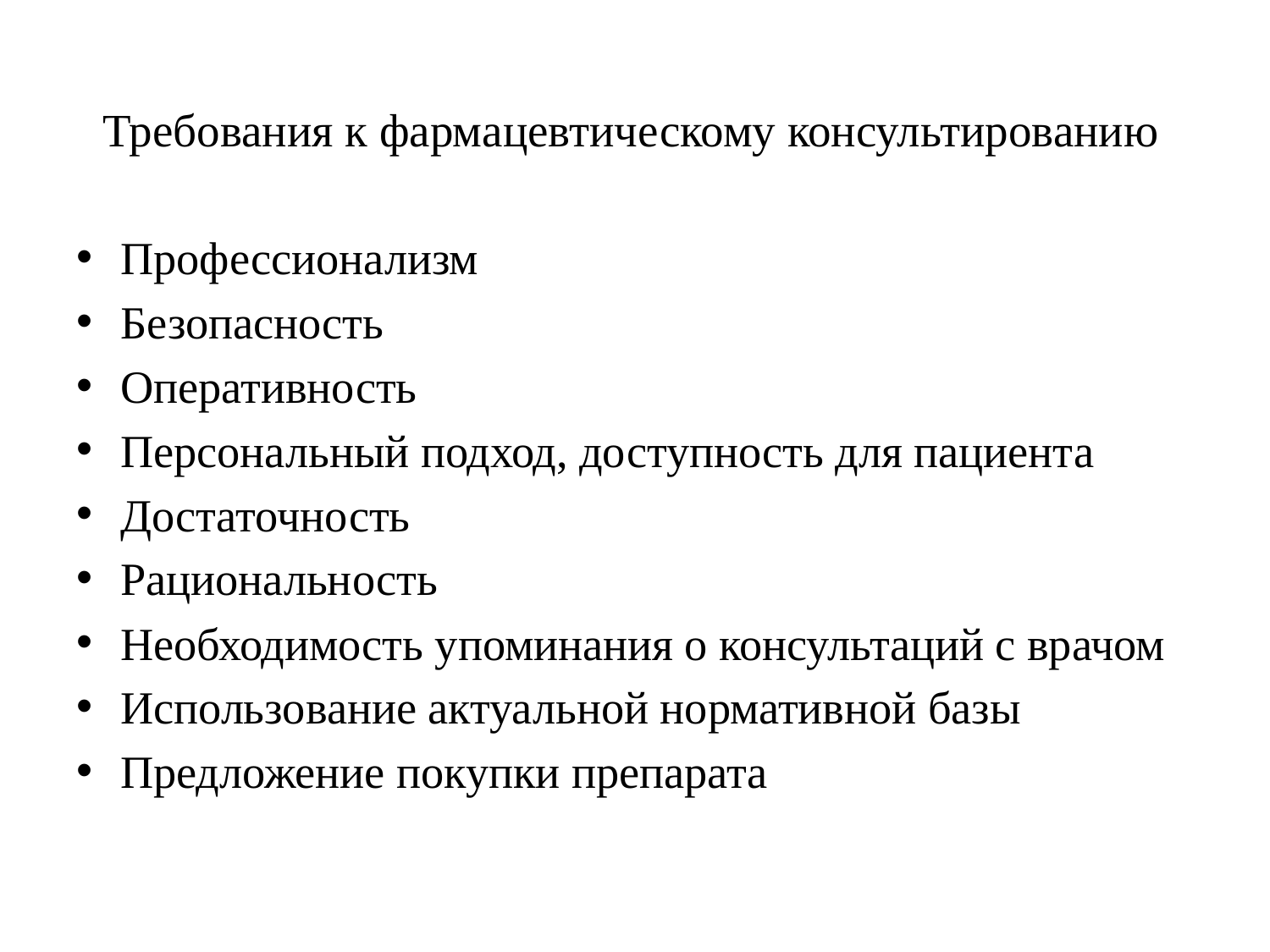

# Требования к фармацевтическому консультированию
Профессионализм
Безопасность
Оперативность
Персональный подход, доступность для пациента
Достаточность
Рациональность
Необходимость упоминания о консультаций с врачом
Использование актуальной нормативной базы
Предложение покупки препарата